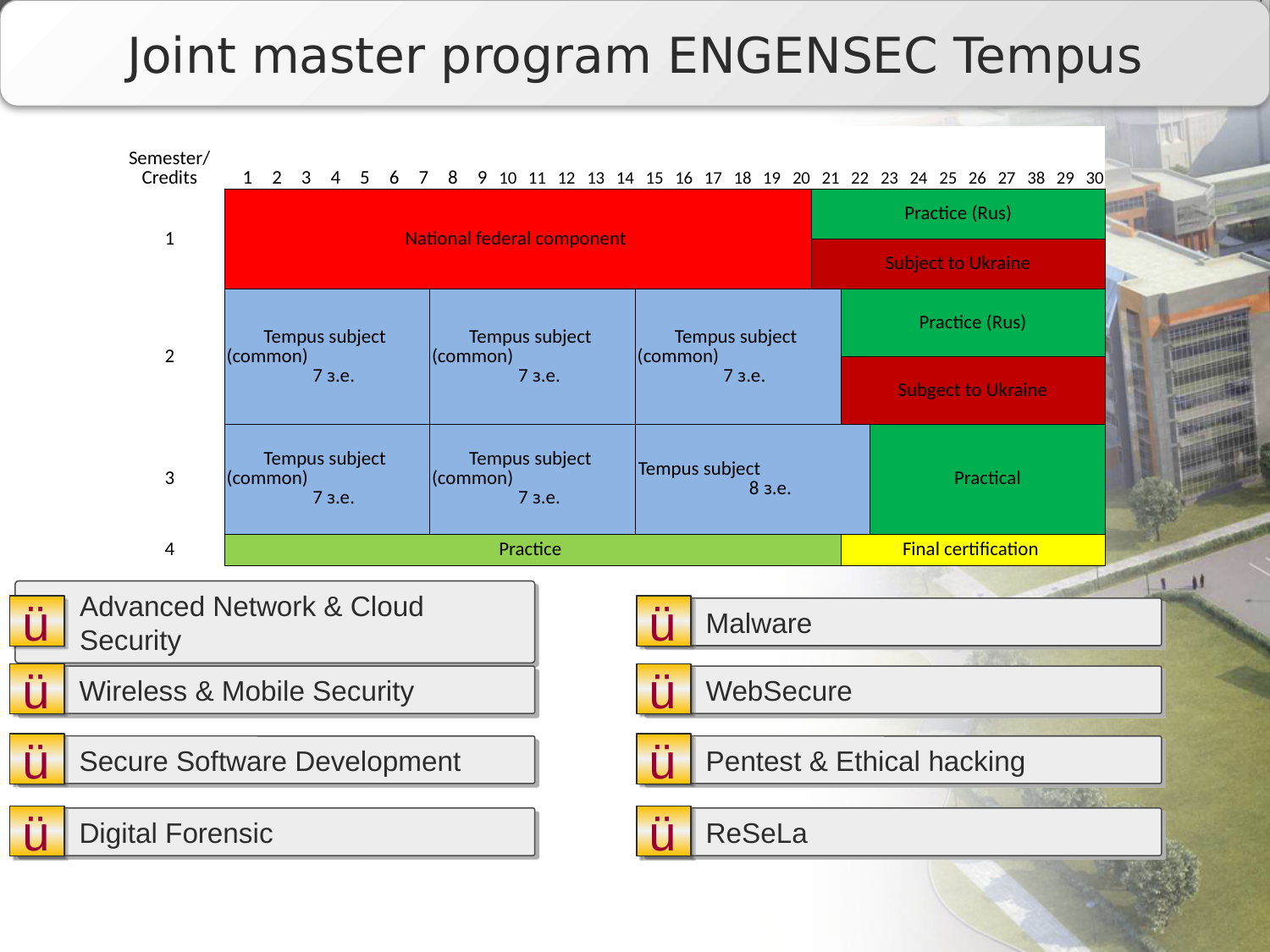

Joint master program ENGENSEC Tempus
| Semester/Credits | 1 | 2 | 3 | 4 | 5 | 6 | 7 | 8 | 9 | 10 | 11 | 12 | 13 | 14 | 15 | 16 | 17 | 18 | 19 | 20 | 21 | 22 | 23 | 24 | 25 | 26 | 27 | 38 | 29 | 30 |
| --- | --- | --- | --- | --- | --- | --- | --- | --- | --- | --- | --- | --- | --- | --- | --- | --- | --- | --- | --- | --- | --- | --- | --- | --- | --- | --- | --- | --- | --- | --- |
| 1 | National federal component |  |  |  |  |  |  |  |  |  |  |  |  |  |  |  |  |  |  |  | Practice (Rus) |  |  |  |  |  |  |  |  |  |
|  |  |  |  |  |  |  |  |  |  |  |  |  |  |  |  |  |  |  |  |  | Subject to Ukraine |  |  |  |  |  |  |  |  |  |
| 2 | Tempus subject (common) 7 з.е. |  |  |  |  |  |  | Tempus subject (common) 7 з.е. |  |  |  |  |  |  | Tempus subject (common) 7 з.е. |  |  |  |  |  |  | Practice (Rus) |  |  |  |  |  |  |  |  |
|  |  |  |  |  |  |  |  |  |  |  |  |  |  |  |  |  |  |  |  |  |  | Subgect to Ukraine |  |  |  |  |  |  |  |  |
| 3 | Tempus subject (common) 7 з.е. |  |  |  |  |  |  | Tempus subject (common) 7 з.е. |  |  |  |  |  |  | Tempus subject 8 з.е. |  |  |  |  |  |  |  | Practical |  |  |  |  |  |  |  |
| 4 | Practice |  |  |  |  |  |  |  |  |  |  |  |  |  |  |  |  |  |  |  |  | Final certification |  |  |  |  |  |  |  |  |
ü
ü
Advanced Network & Cloud Security
Malware
ü
ü
Wireless & Mobile Security
WebSecure
ü
ü
Secure Software Development
Pentest & Ethical hacking
ü
ü
Digital Forensic
ReSeLa